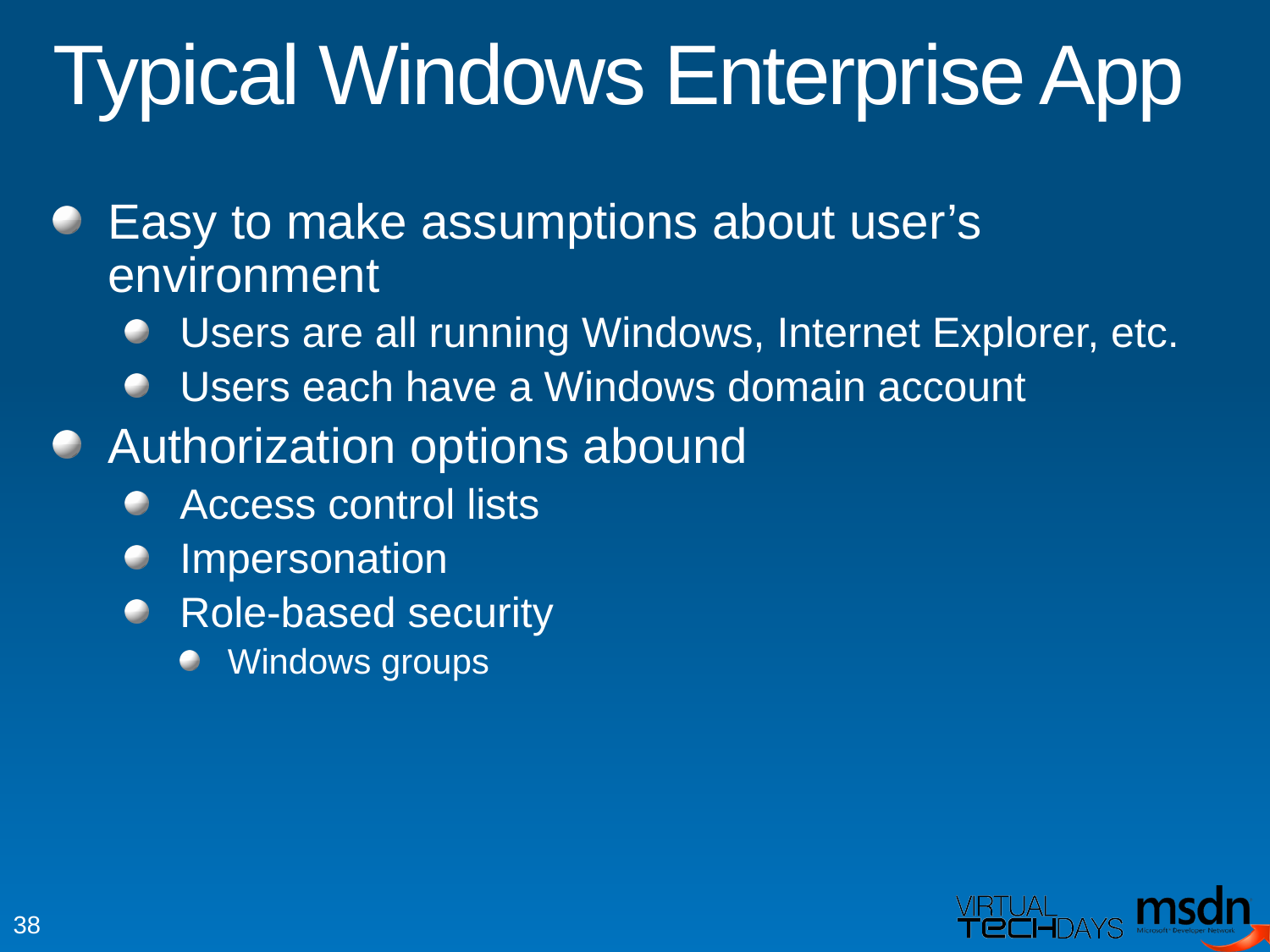

# Typical Windows Enterprise App
Easy to make assumptions about user’s environment
Users are all running Windows, Internet Explorer, etc.
Users each have a Windows domain account
Authorization options abound
Access control lists
Impersonation
Role-based security
Windows groups